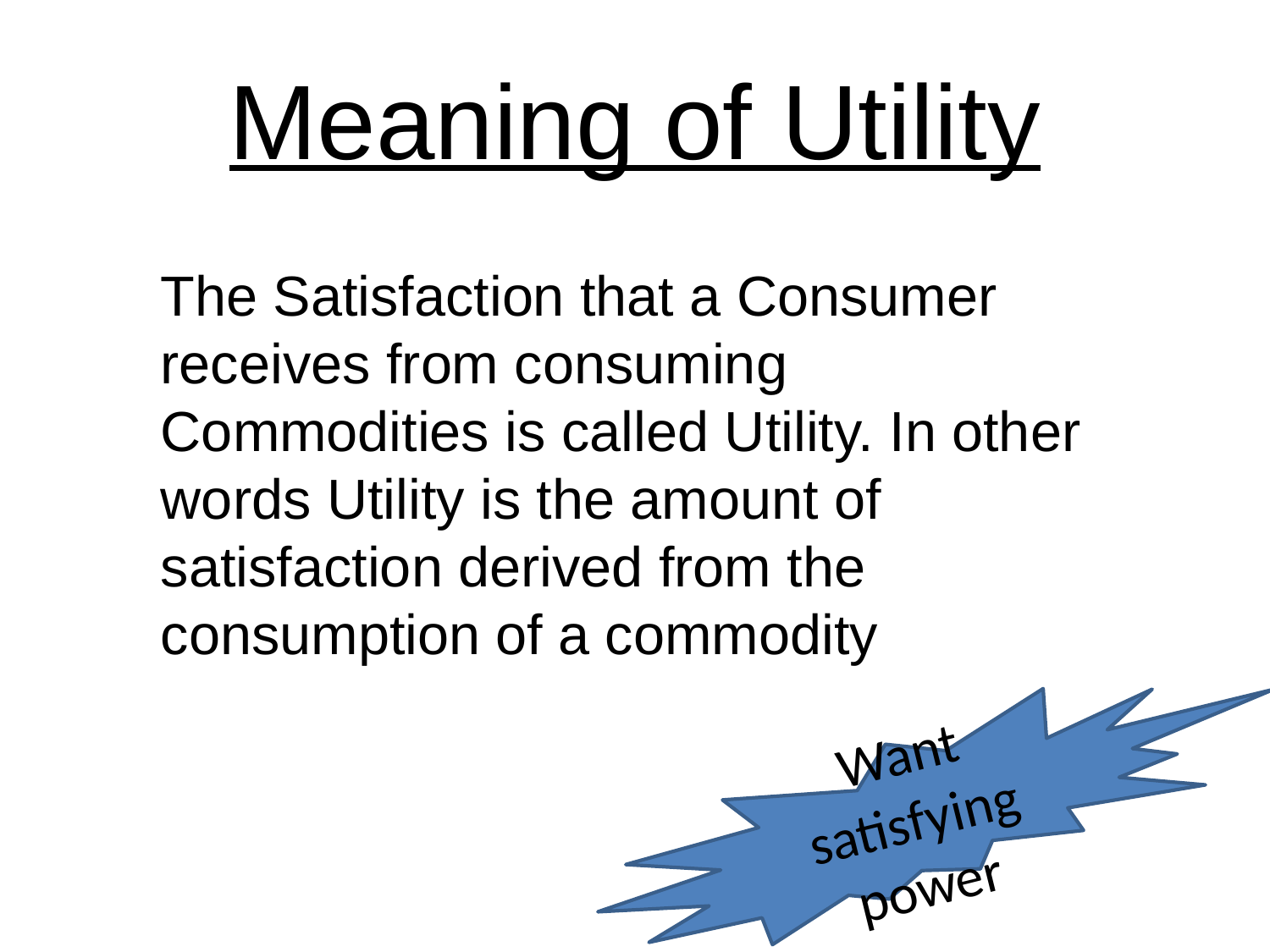

# Meaning of Utility
The Satisfaction that a Consumer receives from consuming Commodities is called Utility. In other words Utility is the amount of satisfaction derived from the consumption of a commodity
Want satisfying power